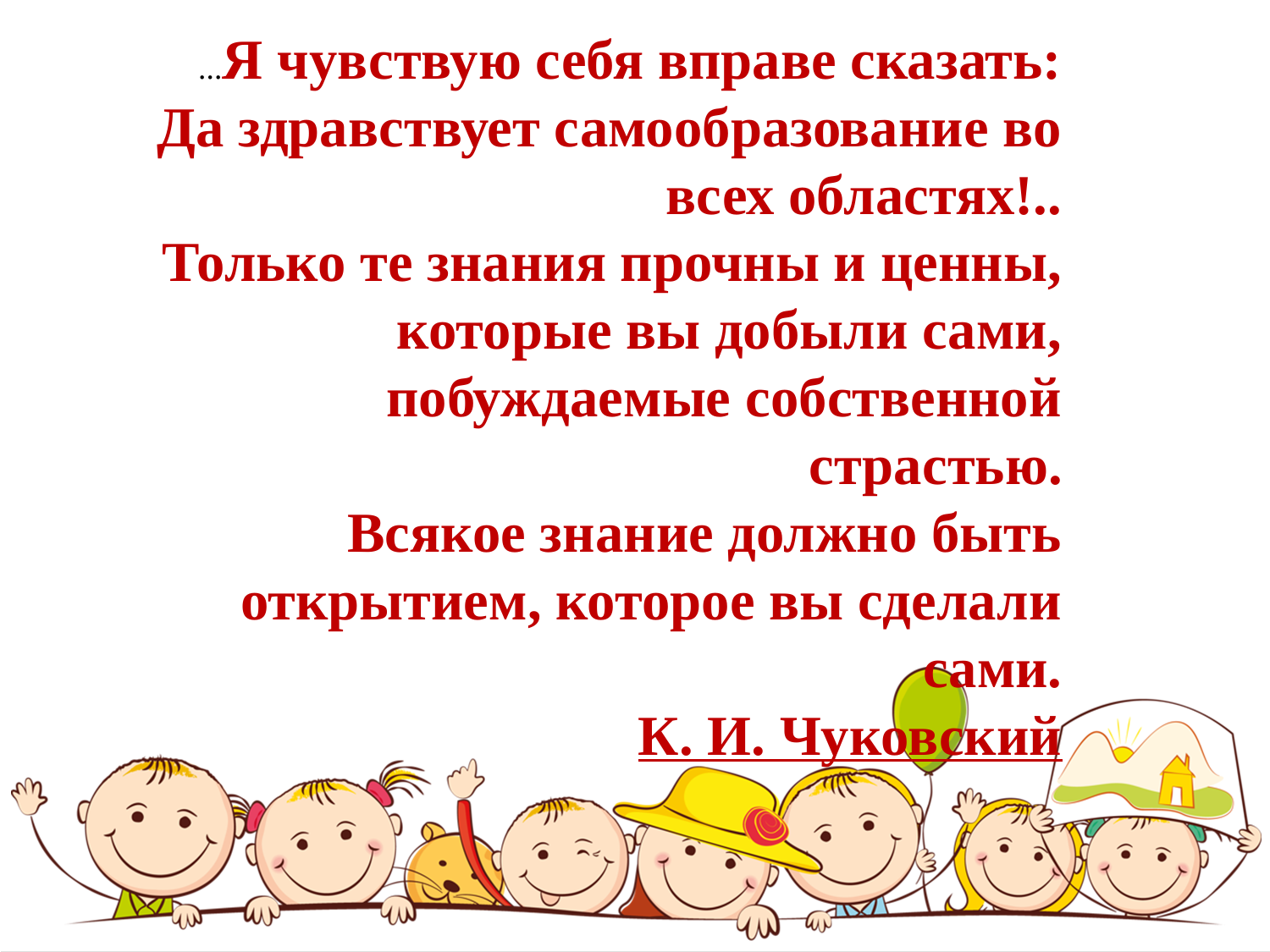

...Я чувствую себя вправе сказать:
Да здравствует самообразование во всех областях!..
Только те знания прочны и ценны, которые вы добыли сами,
побуждаемые собственной страстью.
Всякое знание должно быть открытием, которое вы сделали сами.
К. И. Чуковский